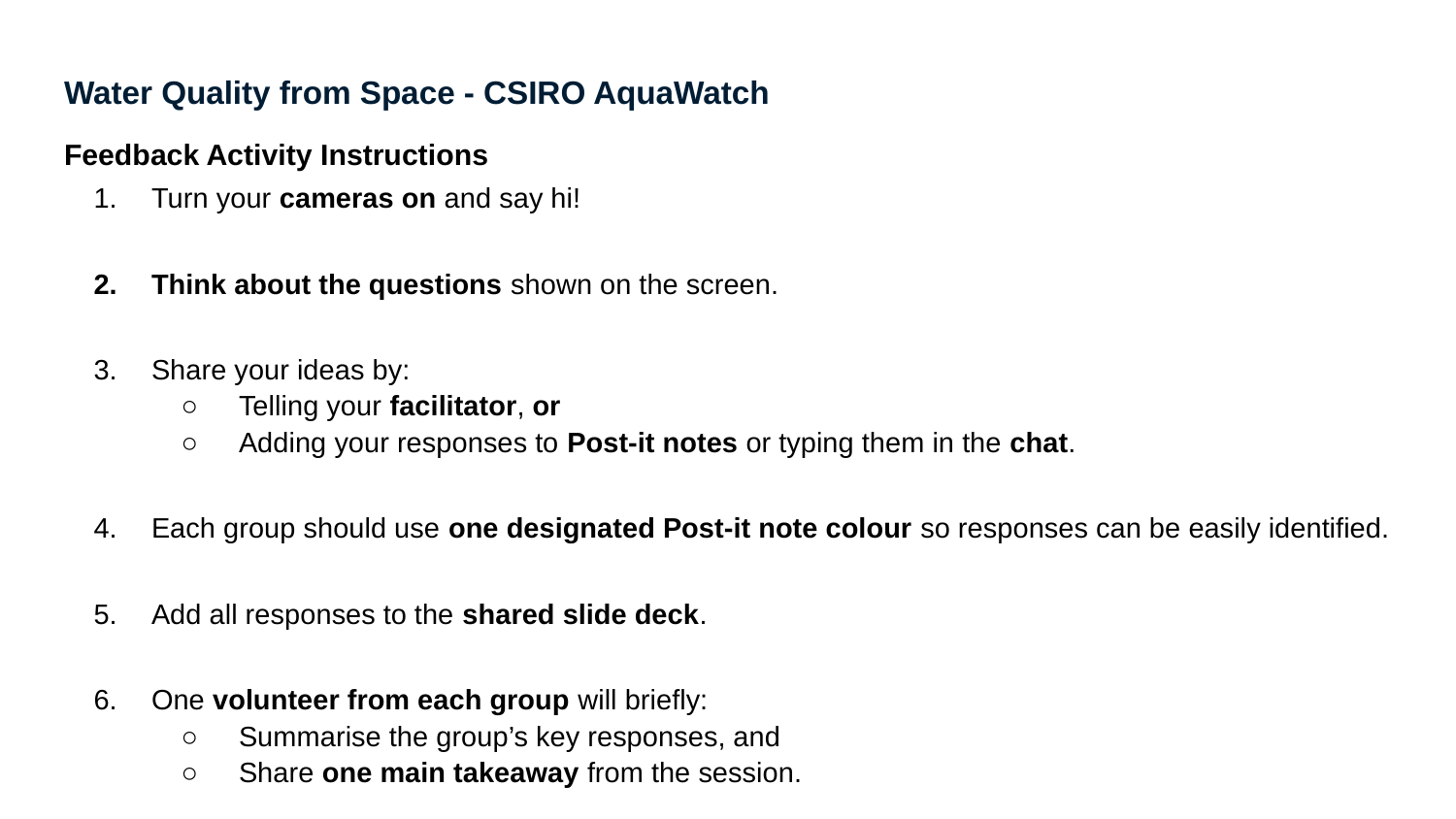

# Water Quality from Space - CSIRO AquaWatch

Feedback Activity Instructions
Turn your cameras on and say hi!

Think about the questions shown on the screen.

Share your ideas by:
Telling your facilitator, or
Adding your responses to Post‑it notes or typing them in the chat.

Each group should use one designated Post‑it note colour so responses can be easily identified.

Add all responses to the shared slide deck.

One volunteer from each group will briefly:
Summarise the group’s key responses, and
Share one main takeaway from the session.